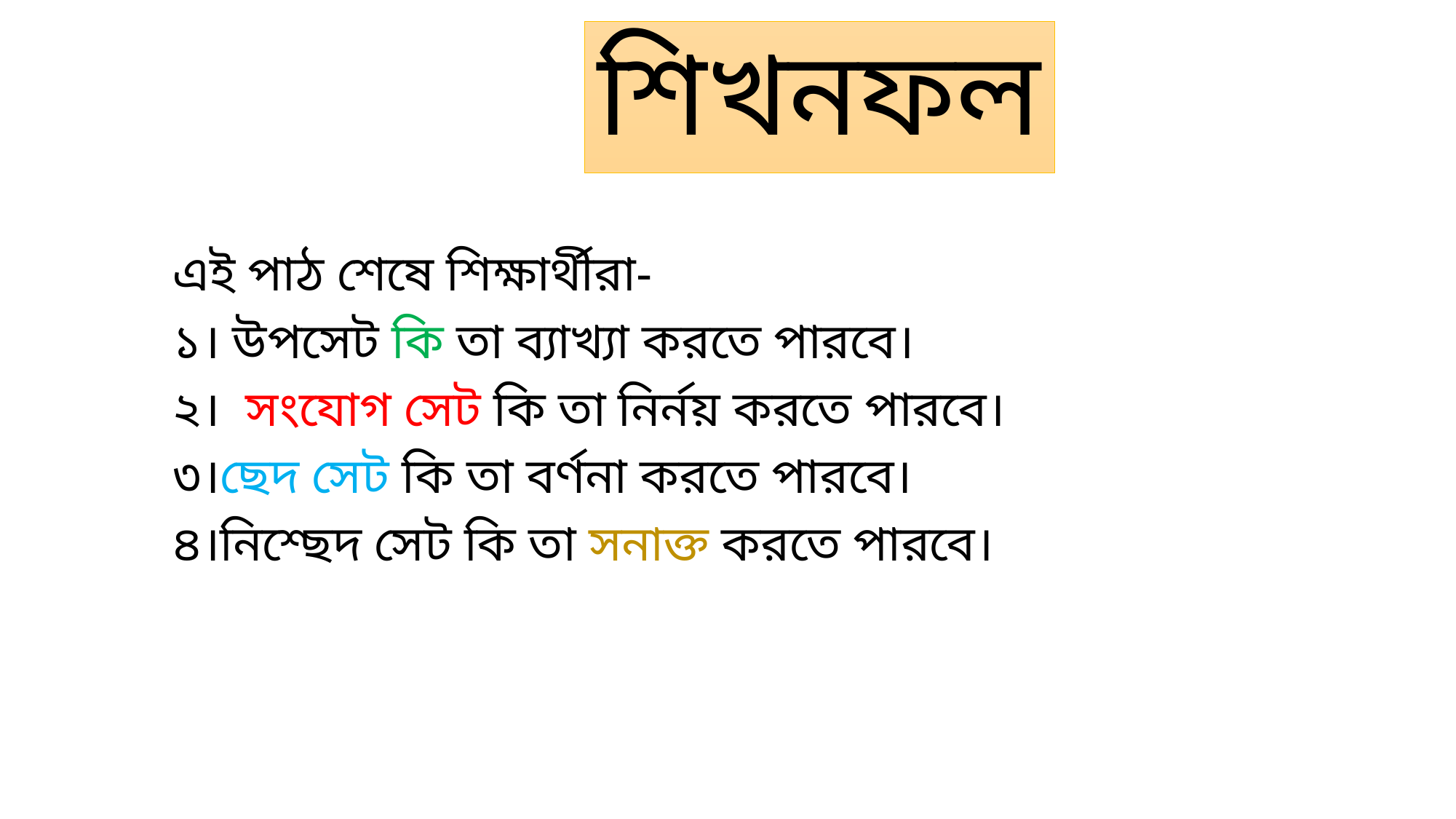

# শিখনফল
এই পাঠ শেষে শিক্ষার্থীরা-
১। উপসেট কি তা ব্যাখ্যা করতে পারবে।
২।  সংযোগ সেট কি তা নির্নয় করতে পারবে।
৩।ছেদ সেট কি তা বর্ণনা করতে পারবে।
৪।নিশ্ছেদ সেট কি তা সনাক্ত করতে পারবে।